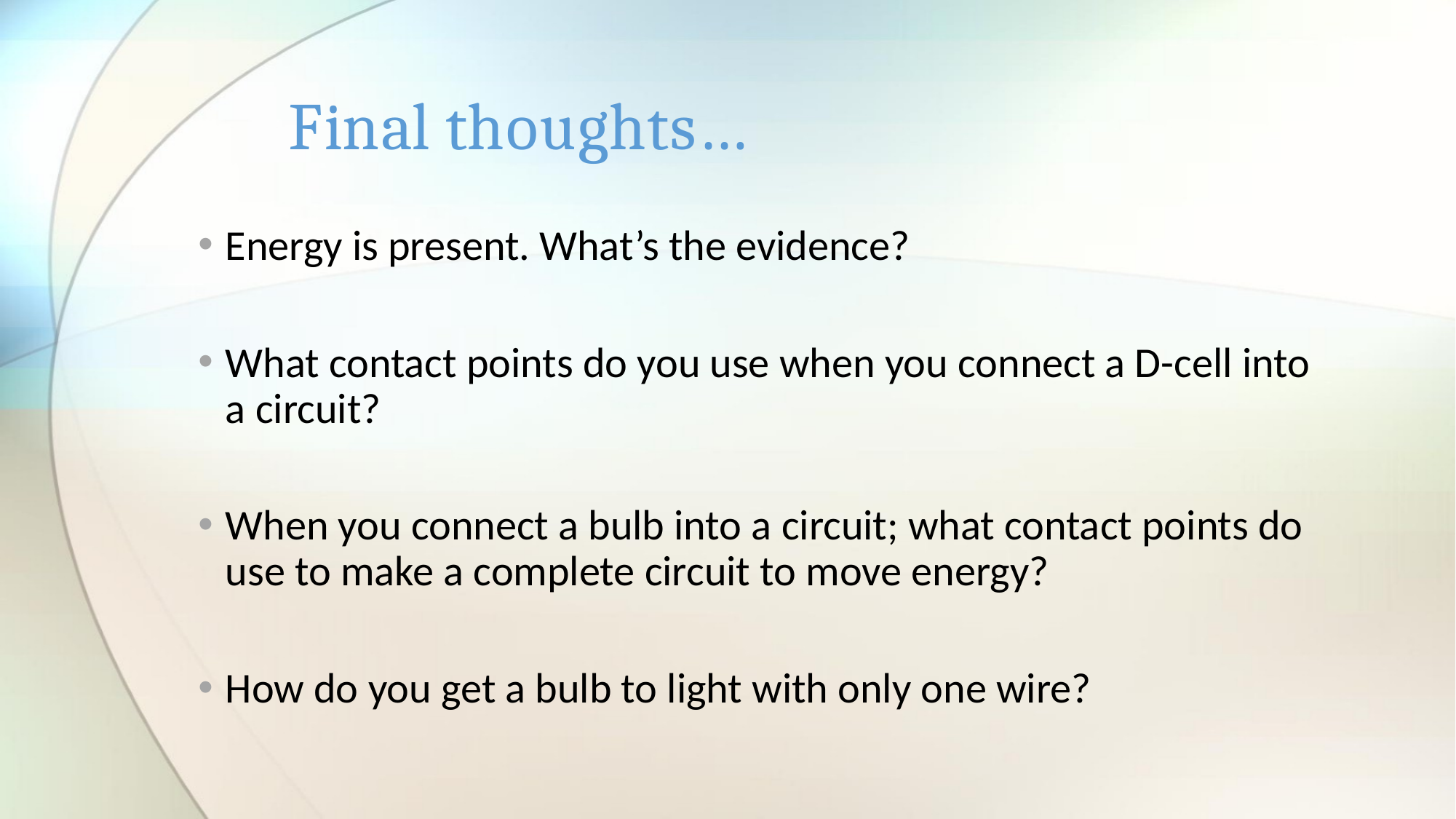

# Final thoughts…
Energy is present. What’s the evidence?

What contact points do you use when you connect a D-cell into a circuit?

When you connect a bulb into a circuit; what contact points do use to make a complete circuit to move energy?

How do you get a bulb to light with only one wire?